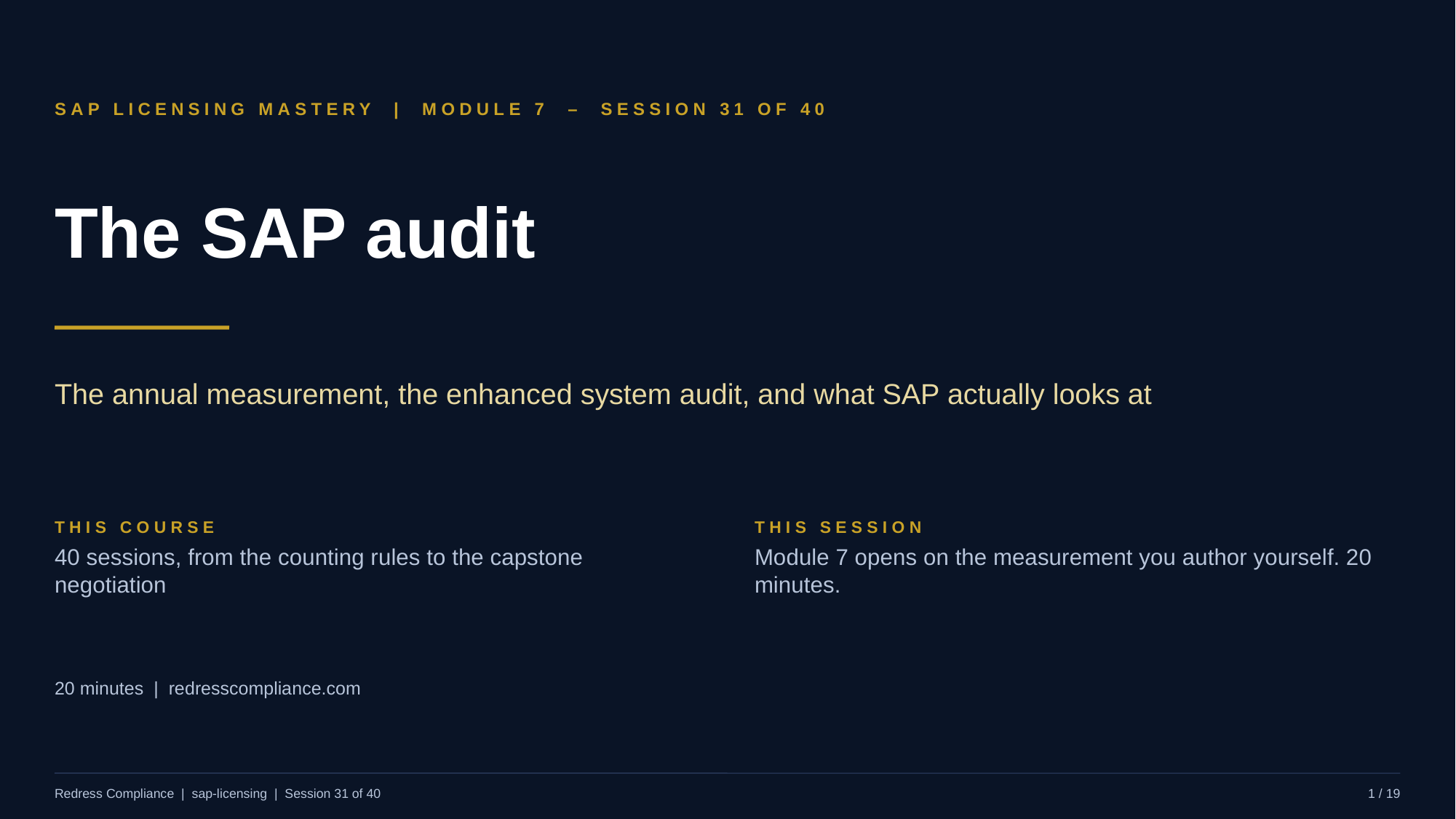

SAP LICENSING MASTERY  |  MODULE 7  –  SESSION 31 OF 40
The SAP audit

The annual measurement, the enhanced system audit, and what SAP actually looks at
THIS COURSE
40 sessions, from the counting rules to the capstone negotiation
THIS SESSION
Module 7 opens on the measurement you author yourself. 20 minutes.
20 minutes  |  redresscompliance.com

Redress Compliance  |  sap-licensing  |  Session 31 of 40
1 / 19